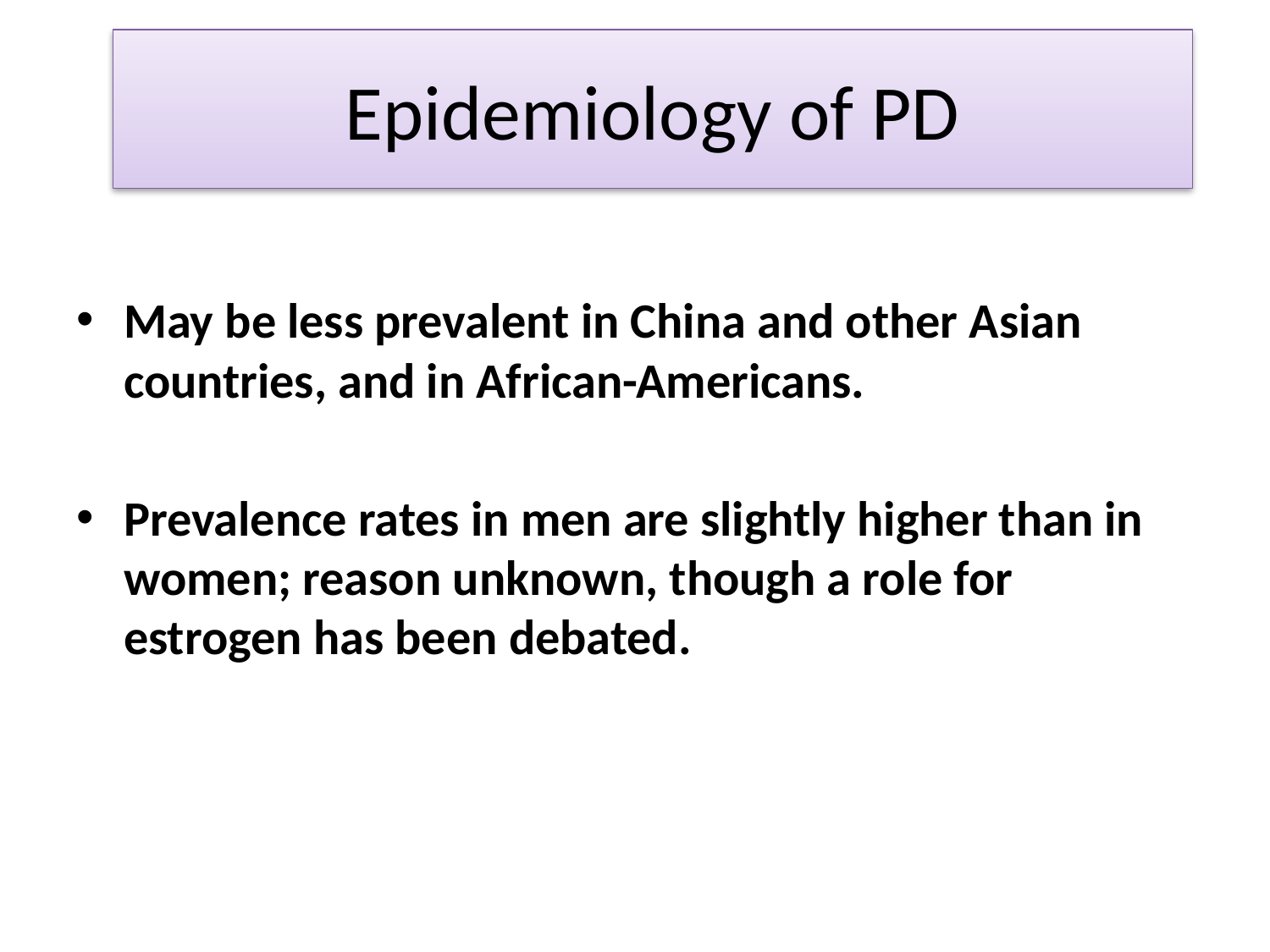

# Epidemiology of PD

May be less prevalent in China and other Asian countries, and in African-Americans.

Prevalence rates in men are slightly higher than in women; reason unknown, though a role for estrogen has been debated.